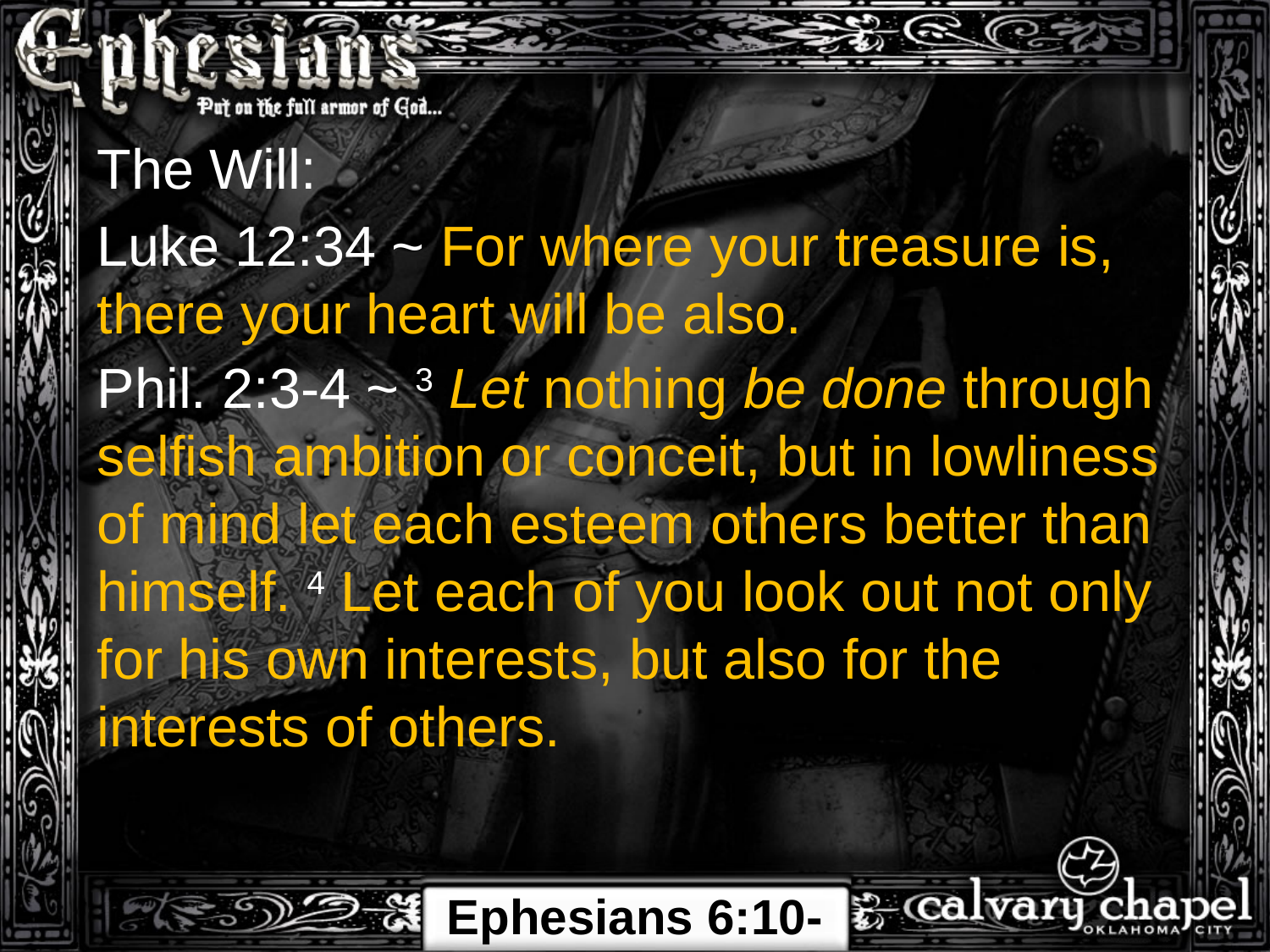

The Will:
Luke 12:34 ~ For where your treasure is, there your heart will be also.
Phil. 2:3-4 ~ 3 Let nothing be done through selfish ambition or conceit, but in lowliness of mind let each esteem others better than himself. 4 Let each of you look out not only for his own interests, but also for the interests of others.
Ephesians 6:10-24